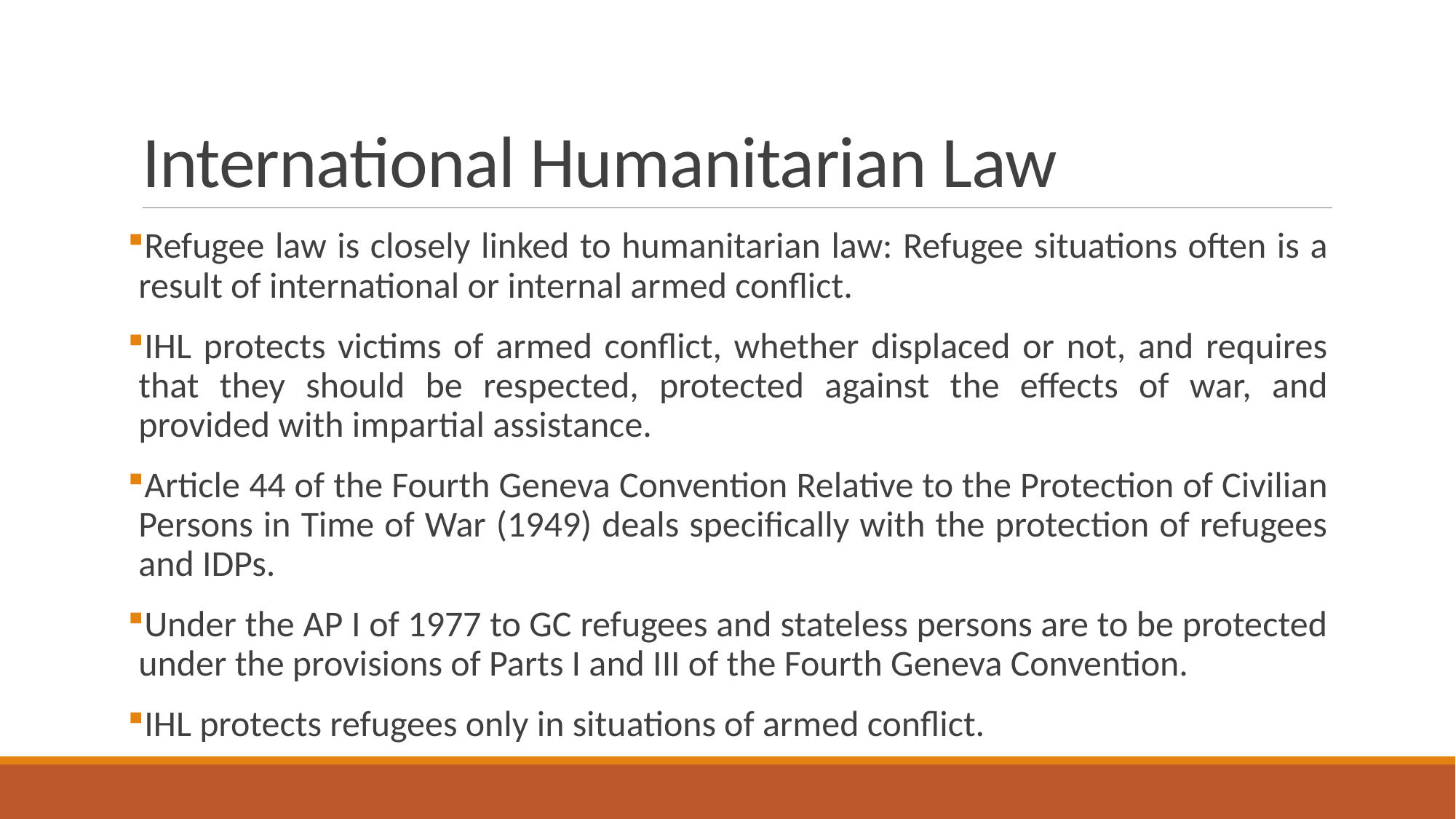

# International Humanitarian Law
Refugee law is closely linked to humanitarian law: Refugee situations often is a result of international or internal armed conflict.
IHL protects victims of armed conflict, whether displaced or not, and requires that they should be respected, protected against the effects of war, and provided with impartial assistance.
Article 44 of the Fourth Geneva Convention Relative to the Protection of Civilian Persons in Time of War (1949) deals specifically with the protection of refugees and IDPs.
Under the AP I of 1977 to GC refugees and stateless persons are to be protected under the provisions of Parts I and III of the Fourth Geneva Convention.
IHL protects refugees only in situations of armed conflict.